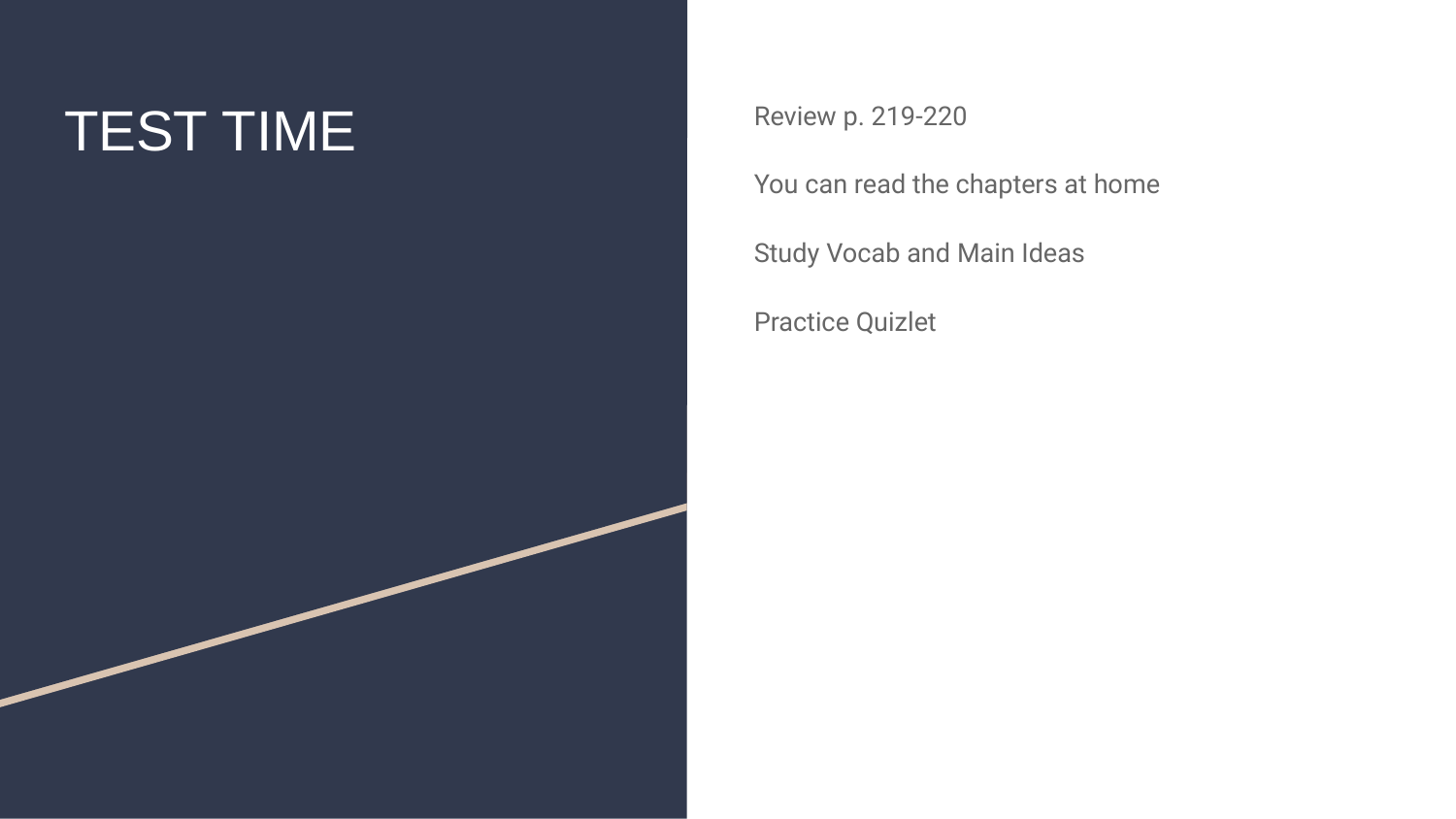

# TEST TIME

Review p. 219-220
You can read the chapters at home
Study Vocab and Main Ideas
Practice Quizlet